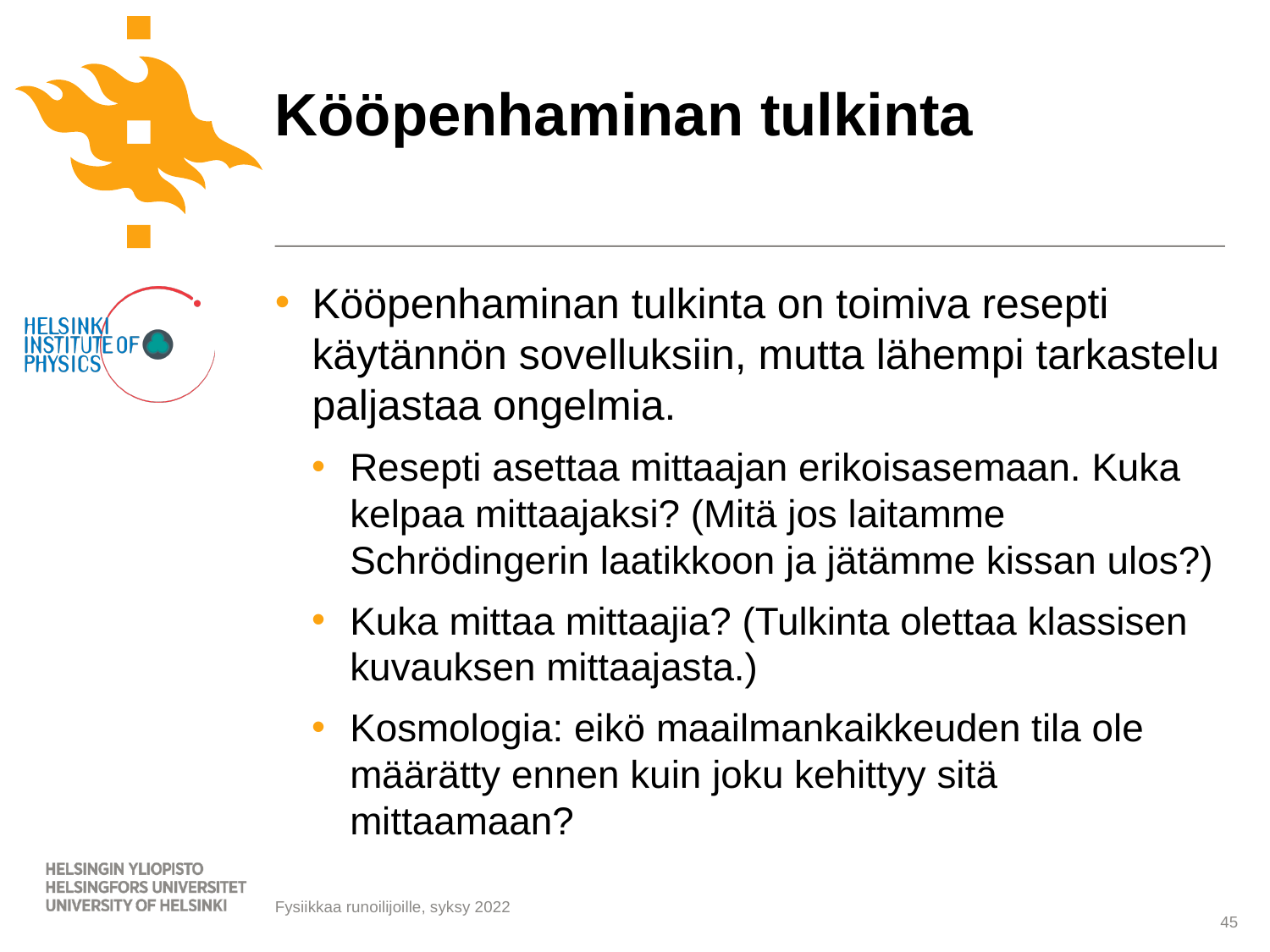

# Kööpenhaminan tulkinta
Kööpenhaminan tulkinta on toimiva resepti käytännön sovelluksiin, mutta lähempi tarkastelu paljastaa ongelmia.
Resepti asettaa mittaajan erikoisasemaan. Kuka kelpaa mittaajaksi? (Mitä jos laitamme Schrödingerin laatikkoon ja jätämme kissan ulos?)
Kuka mittaa mittaajia? (Tulkinta olettaa klassisen kuvauksen mittaajasta.)
Kosmologia: eikö maailmankaikkeuden tila ole määrätty ennen kuin joku kehittyy sitä mittaamaan?
45
Fysiikkaa runoilijoille, syksy 2022